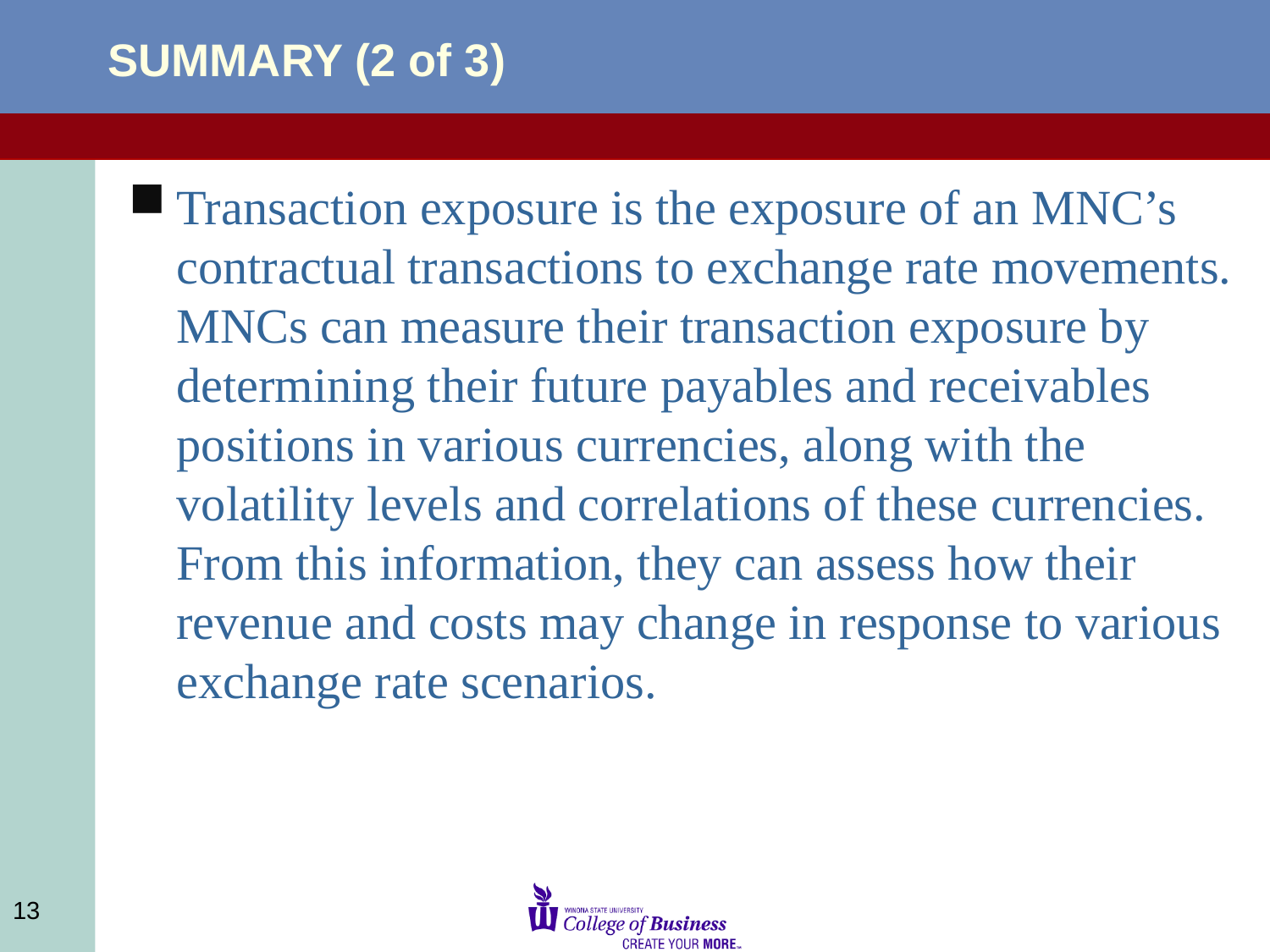

# SUMMARY (2 of 3)
Transaction exposure is the exposure of an MNC’s contractual transactions to exchange rate movements. MNCs can measure their transaction exposure by determining their future payables and receivables positions in various currencies, along with the volatility levels and correlations of these currencies. From this information, they can assess how their revenue and costs may change in response to various exchange rate scenarios.
13